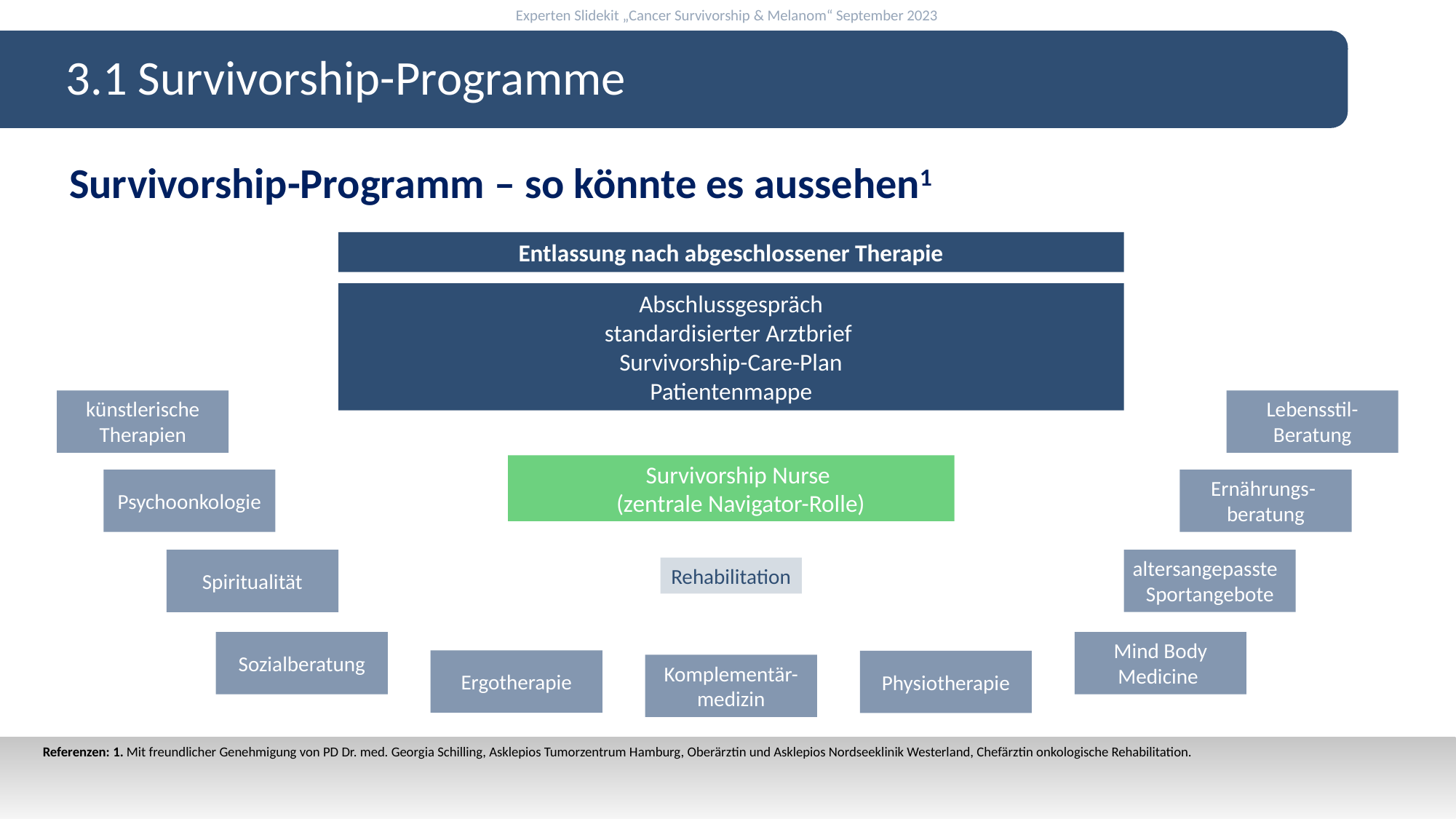

3.1 Survivorship-Programme
Survivorship-Programm – so könnte es aussehen1
Entlassung nach abgeschlossener Therapie
Abschlussgespräch
standardisierter Arztbrief
Survivorship-Care-Plan
Patientenmappe
künstlerische
Therapien
Lebensstil-
Beratung
Survivorship Nurse
(zentrale Navigator-Rolle)
Psychoonkologie
Ernährungs-
beratung
altersangepasste
Sportangebote
Spiritualität
Rehabilitation
Sozialberatung
Mind Body
Medicine
Ergotherapie
Physiotherapie
Komplementär-
medizin
Referenzen: 1. Mit freundlicher Genehmigung von PD Dr. med. Georgia Schilling, Asklepios Tumorzentrum Hamburg, Oberärztin und Asklepios Nordseeklinik Westerland, Chefärztin onkologische Rehabilitation.